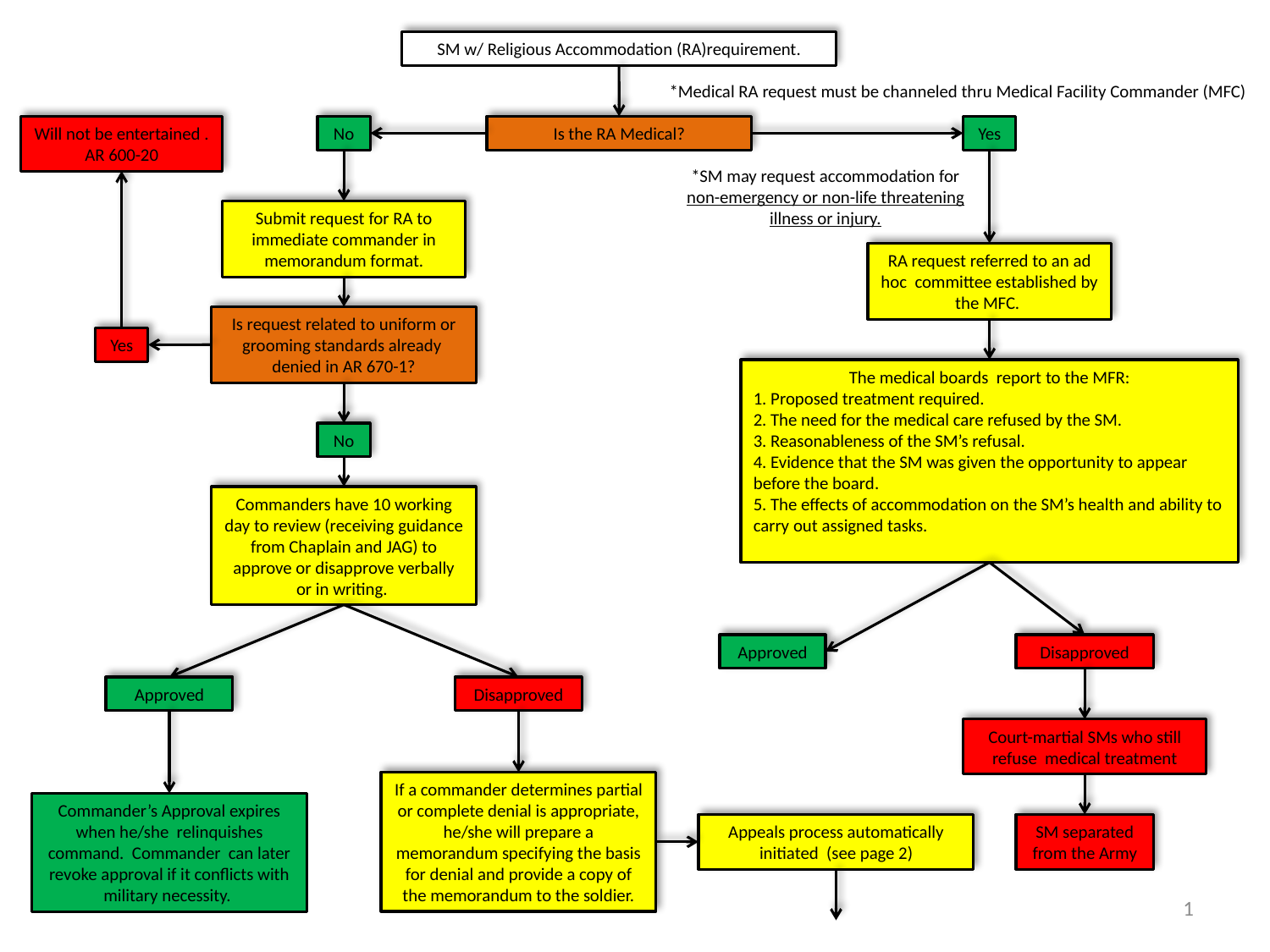

SM w/ Religious Accommodation (RA)requirement.
*Medical RA request must be channeled thru Medical Facility Commander (MFC)

Will not be entertained .
AR 600-20
No
Yes
Is the RA Medical?
*SM may request accommodation for non-emergency or non-life threatening illness or injury.
Submit request for RA to immediate commander in memorandum format.
RA request referred to an ad hoc  committee established by the MFC.
Is request related to uniform or grooming standards already  denied in AR 670-1?
Yes
The medical boards  report to the MFR:
1. Proposed treatment required.
2. The need for the medical care refused by the SM.
3. Reasonableness of the SM’s refusal.
4. Evidence that the SM was given the opportunity to appear before the board.
5. The effects of accommodation on the SM’s health and ability to carry out assigned tasks.

No
Commanders have 10 working day to review (receiving guidance from Chaplain and JAG) to approve or disapprove verbally or in writing.
Approved
Disapproved
Approved
Disapproved
Court-martial SMs who still refuse  medical treatment
If a commander determines partial or complete denial is appropriate, he/she will prepare a memorandum specifying the basis for denial and provide a copy of the memorandum to the soldier.
Commander’s Approval expires when he/she  relinquishes command.  Commander  can later revoke approval if it conflicts with military necessity.
Appeals process automatically initiated  (see page 2)
SM separated from the Army
1